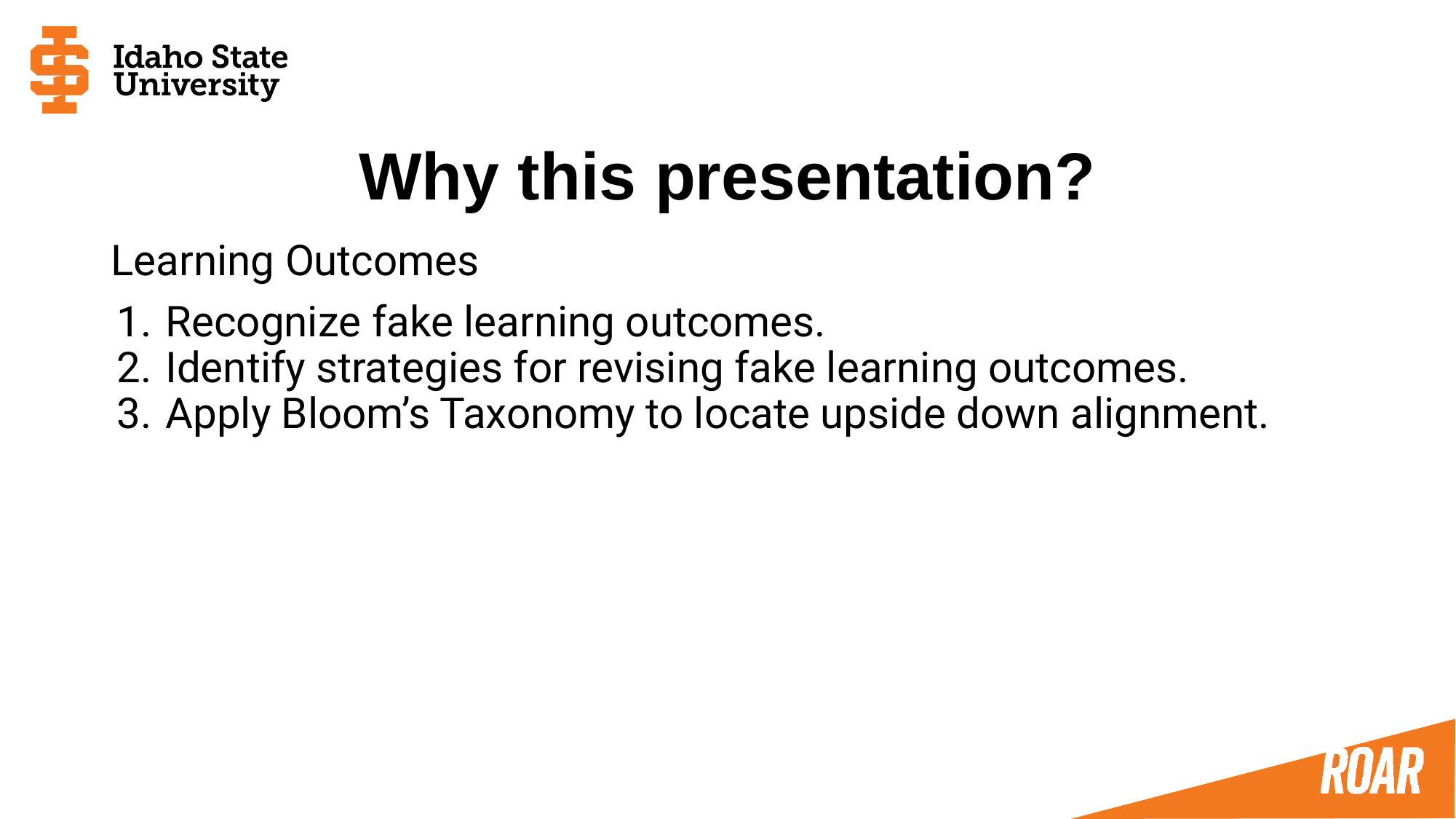

# Why this presentation?
Learning Outcomes
Recognize fake learning outcomes.
Identify strategies for revising fake learning outcomes.
Apply Bloom’s Taxonomy to locate upside down alignment.